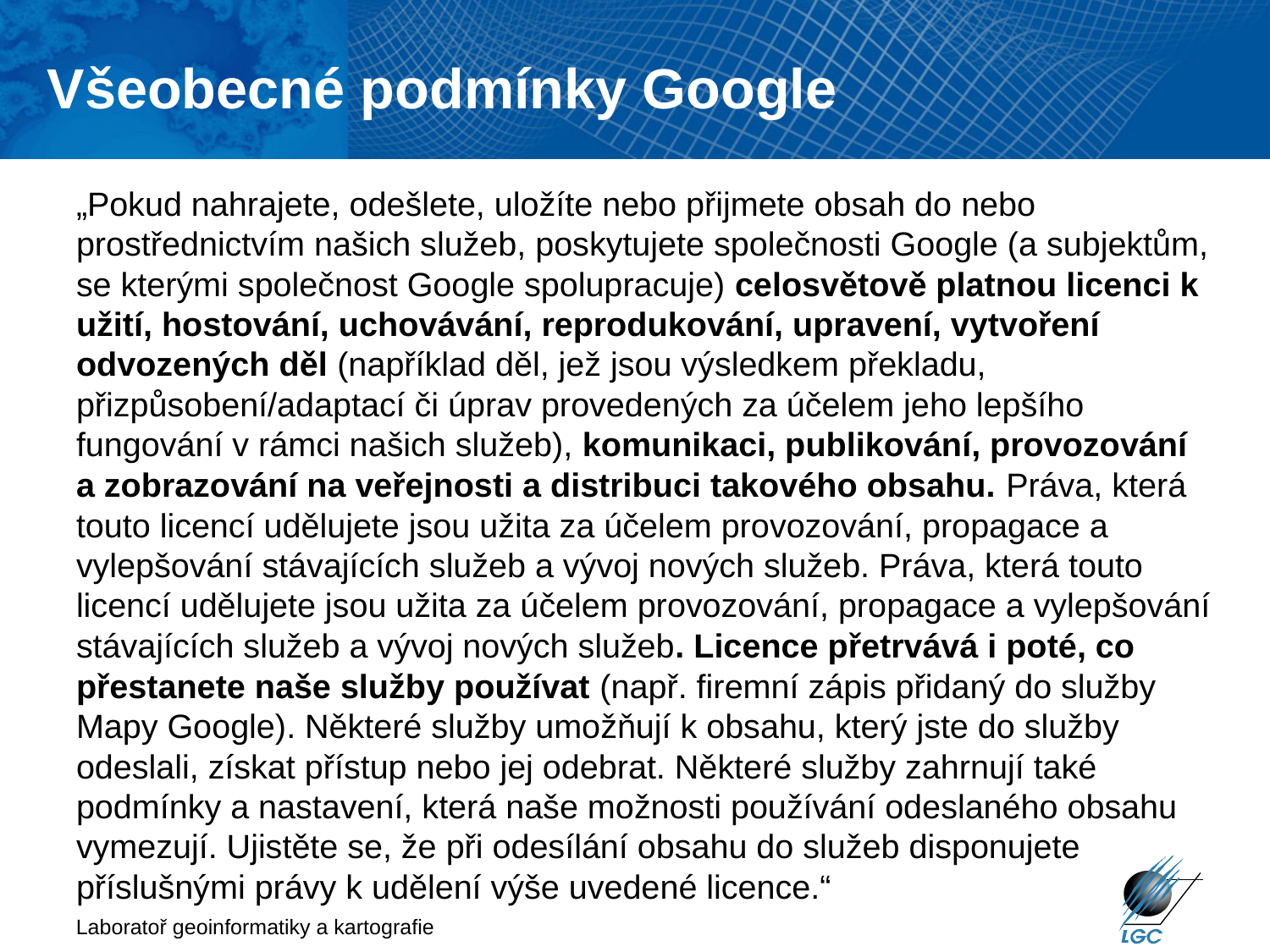

Všeobecné podmínky Google
# „Pokud nahrajete, odešlete, uložíte nebo přijmete obsah do nebo prostřednictvím našich služeb, poskytujete společnosti Google (a subjektům, se kterými společnost Google spolupracuje) celosvětově platnou licenci k užití, hostování, uchovávání, reprodukování, upravení, vytvoření odvozených děl (například děl, jež jsou výsledkem překladu, přizpůsobení/adaptací či úprav provedených za účelem jeho lepšího fungování v rámci našich služeb), komunikaci, publikování, provozování a zobrazování na veřejnosti a distribuci takového obsahu. Práva, která touto licencí udělujete jsou užita za účelem provozování, propagace a vylepšování stávajících služeb a vývoj nových služeb. Práva, která touto licencí udělujete jsou užita za účelem provozování, propagace a vylepšování stávajících služeb a vývoj nových služeb. Licence přetrvává i poté, co přestanete naše služby používat (např. firemní zápis přidaný do služby Mapy Google). Některé služby umožňují k obsahu, který jste do služby odeslali, získat přístup nebo jej odebrat. Některé služby zahrnují také podmínky a nastavení, která naše možnosti používání odeslaného obsahu vymezují. Ujistěte se, že při odesílání obsahu do služeb disponujete příslušnými právy k udělení výše uvedené licence.“